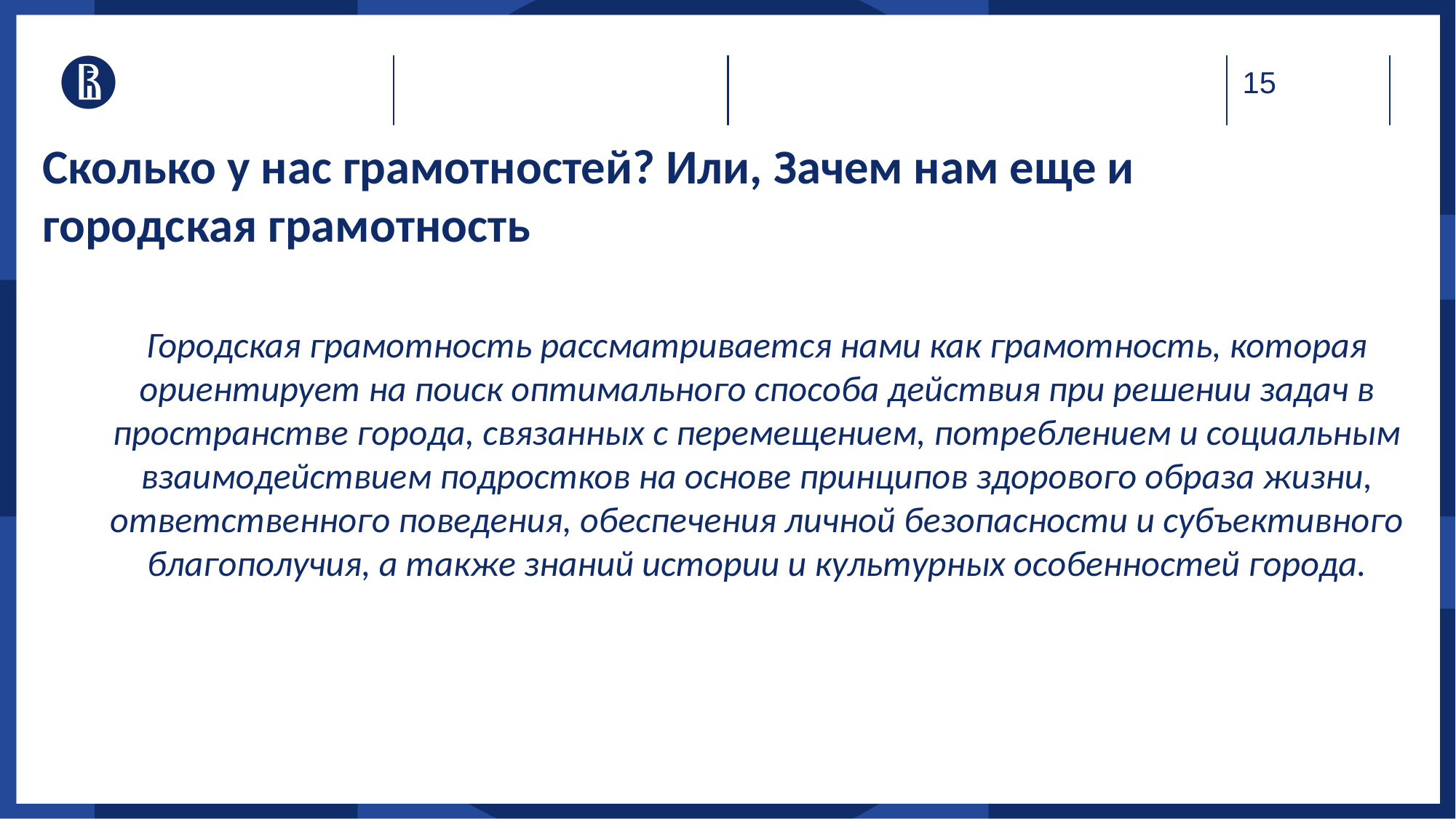

Сколько у нас грамотностей? Или, Зачем нам еще и городская грамотность
Городская грамотность рассматривается нами как грамотность, которая ориентирует на поиск оптимального способа действия при решении задач в пространстве города, связанных с перемещением, потреблением и социальным взаимодействием подростков на основе принципов здорового образа жизни, ответственного поведения, обеспечения личной безопасности и субъективного благополучия, а также знаний истории и культурных особенностей города.